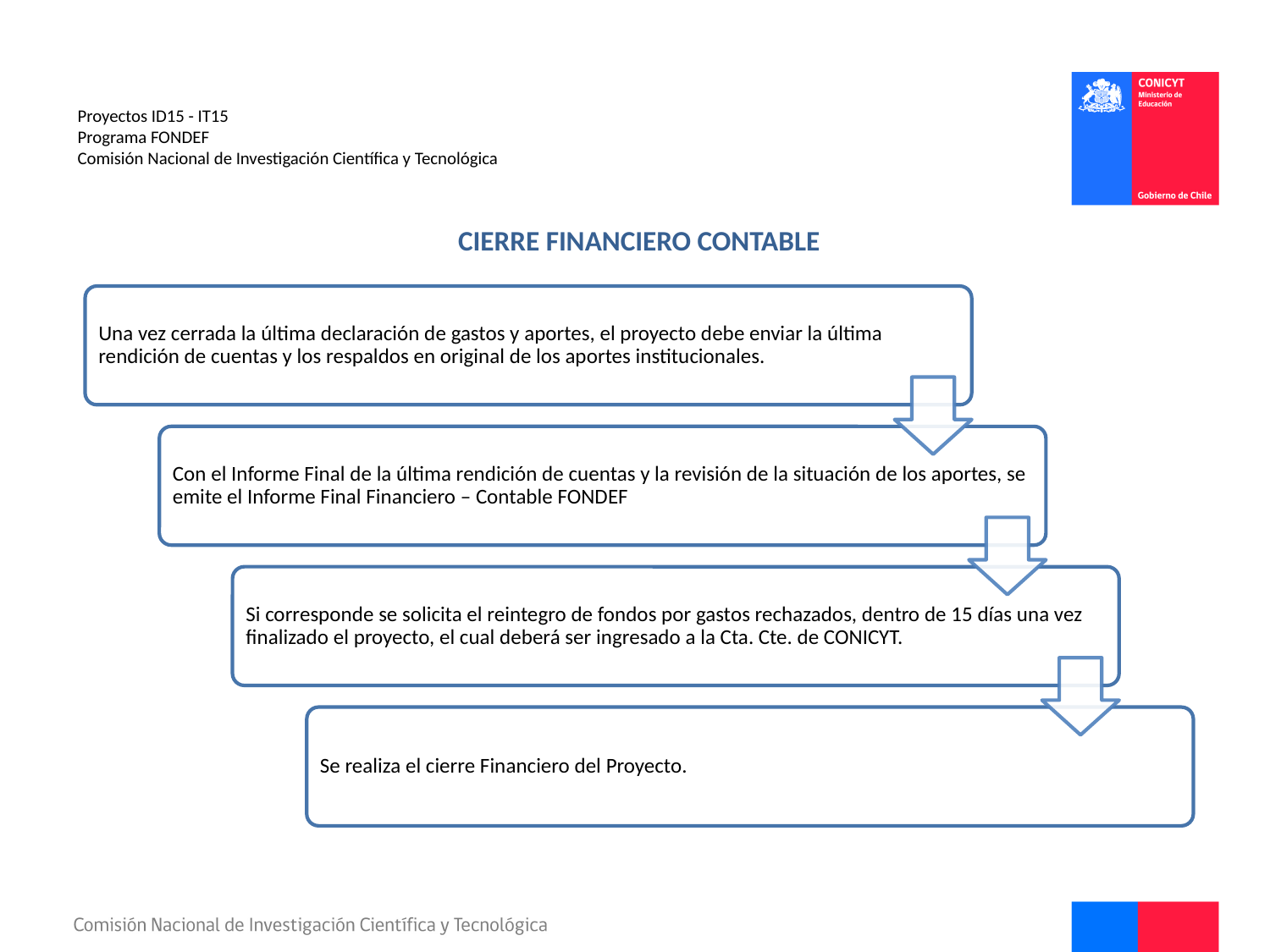

# Proyectos ID15 - IT15 Programa FONDEF Comisión Nacional de Investigación Científica y Tecnológica
CIERRE FINANCIERO CONTABLE
Una vez cerrada la última declaración de gastos y aportes, el proyecto debe enviar la última rendición de cuentas y los respaldos en original de los aportes institucionales.
Con el Informe Final de la última rendición de cuentas y la revisión de la situación de los aportes, se emite el Informe Final Financiero – Contable FONDEF
Si corresponde se solicita el reintegro de fondos por gastos rechazados, dentro de 15 días una vez finalizado el proyecto, el cual deberá ser ingresado a la Cta. Cte. de CONICYT.
Se realiza el cierre Financiero del Proyecto.